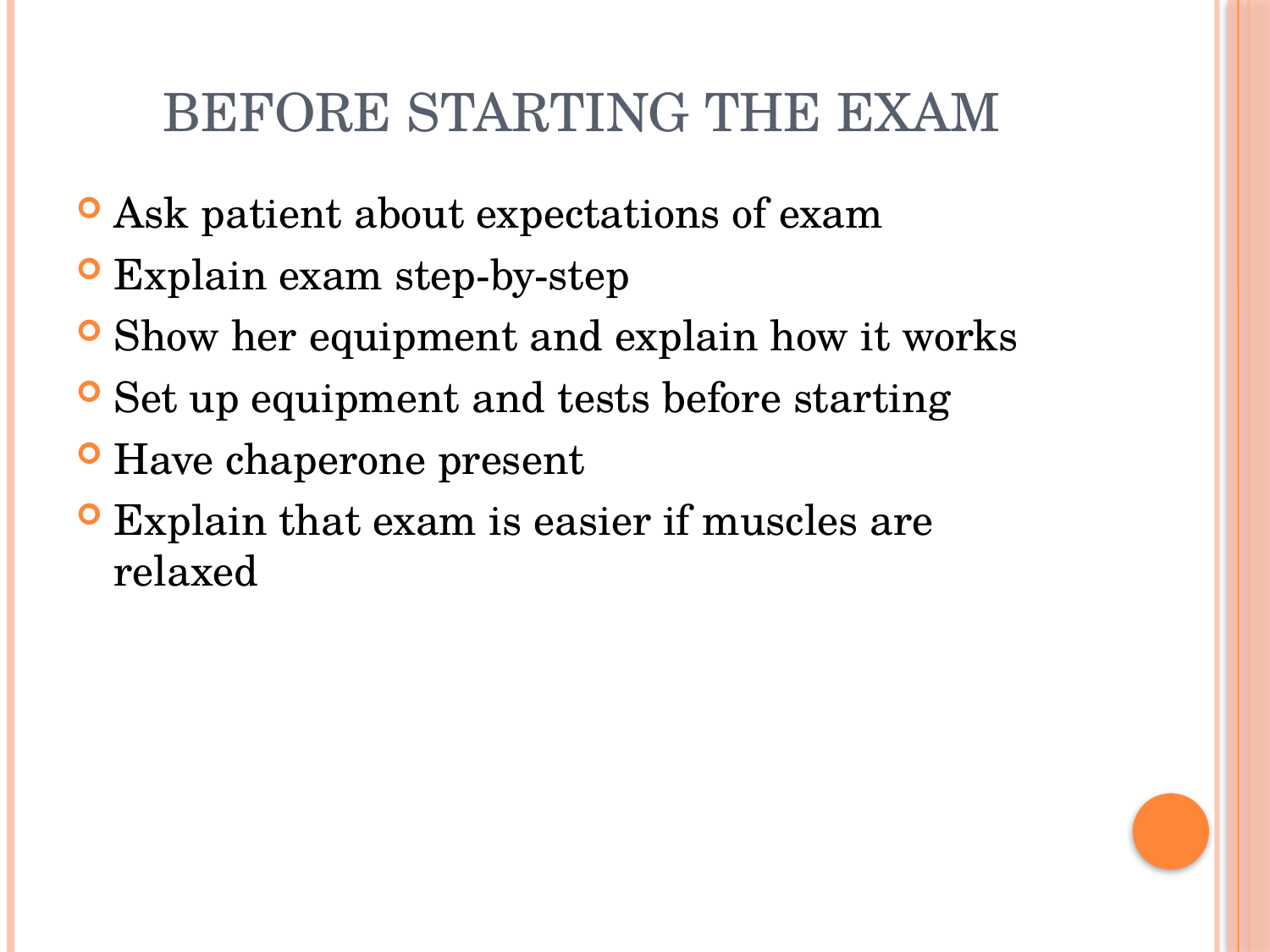

# Before Starting the Exam
Ask patient about expectations of exam
Explain exam step-by-step
Show her equipment and explain how it works
Set up equipment and tests before starting
Have chaperone present
Explain that exam is easier if muscles are relaxed